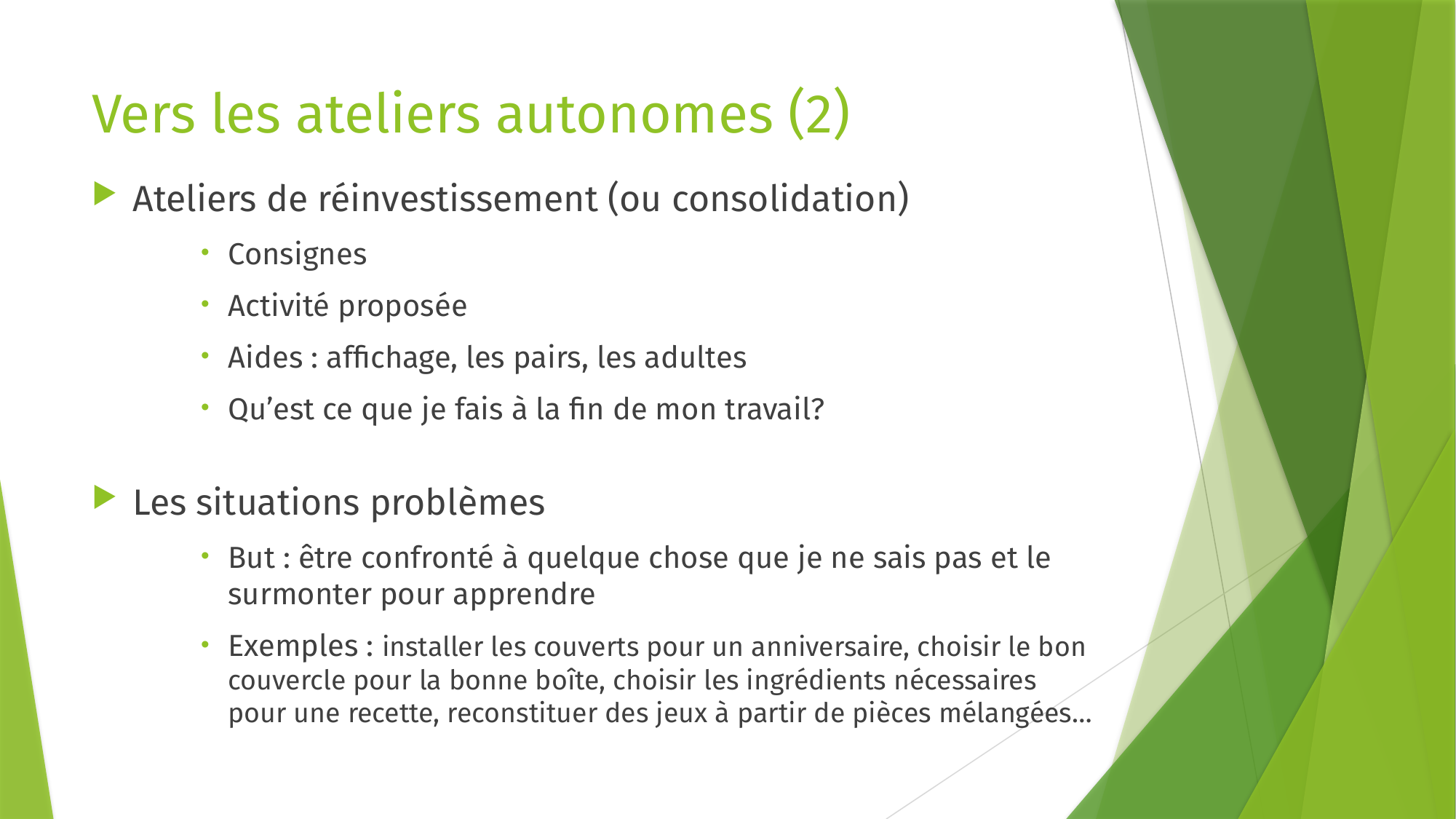

# Vers les ateliers autonomes (2)
Ateliers de réinvestissement (ou consolidation)
Consignes
Activité proposée
Aides : affichage, les pairs, les adultes
Qu’est ce que je fais à la fin de mon travail?

Les situations problèmes
But : être confronté à quelque chose que je ne sais pas et le surmonter pour apprendre
Exemples : installer les couverts pour un anniversaire, choisir le bon couvercle pour la bonne boîte, choisir les ingrédients nécessaires pour une recette, reconstituer des jeux à partir de pièces mélangées…